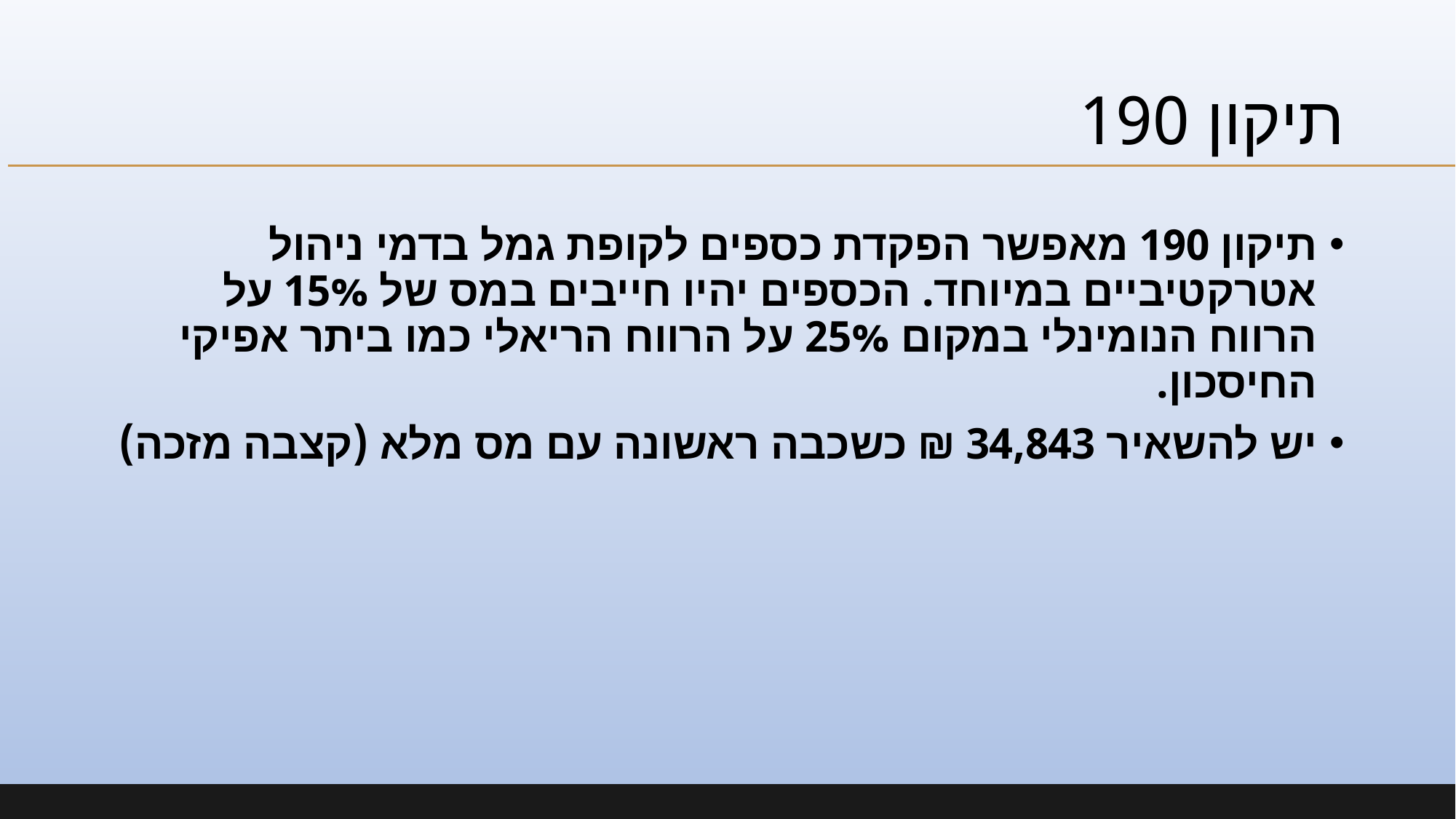

# תיקון 190
תיקון 190 מאפשר הפקדת כספים לקופת גמל בדמי ניהול אטרקטיביים במיוחד. הכספים יהיו חייבים במס של 15% על הרווח הנומינלי במקום 25% על הרווח הריאלי כמו ביתר אפיקי החיסכון.
יש להשאיר 34,843 ₪ כשכבה ראשונה עם מס מלא (קצבה מזכה)